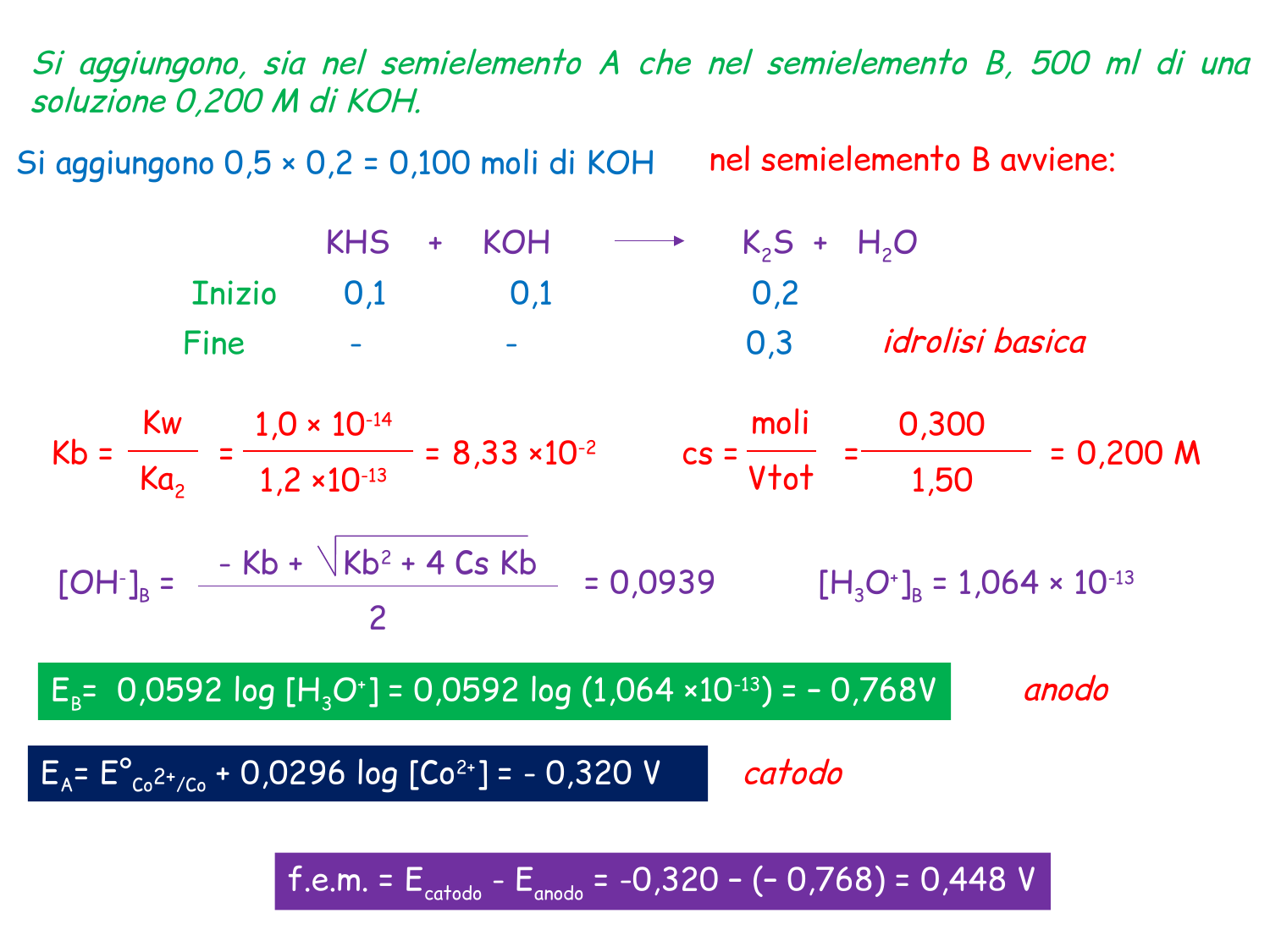

Si aggiungono, sia nel semielemento A che nel semielemento B, 500 ml di una soluzione 0,200 M di KOH.
nel semielemento B avviene:
Si aggiungono 0,5 × 0,2 = 0,100 moli di KOH
KHS    +    KOH                    K2S  +   H2O
Inizio       0,1             0,1                     0,2
idrolisi basica
Fine           -               -                        0,3
Kw
Ka2
1,0 × 10-14
1,2 ×10-13
Kb =           =                    = 8,33 ×10-2
moli
Vtot
0,300
1,50
cs =           =                    = 0,200 M
- Kb +    Kb2 + 4 Cs Kb
2

[OH-]B =                                           = 0,0939
[H3O+]B = 1,064 × 10-13
anodo
EB=  0,0592 log [H3O+] = 0,0592 log (1,064 ×10-13) = – 0,768V
EA= E°Co2+/Co + 0,0296 log [Co2+] = - 0,320 V
catodo
f.e.m. = Ecatodo - Eanodo = -0,320 – (– 0,768) = 0,448 V